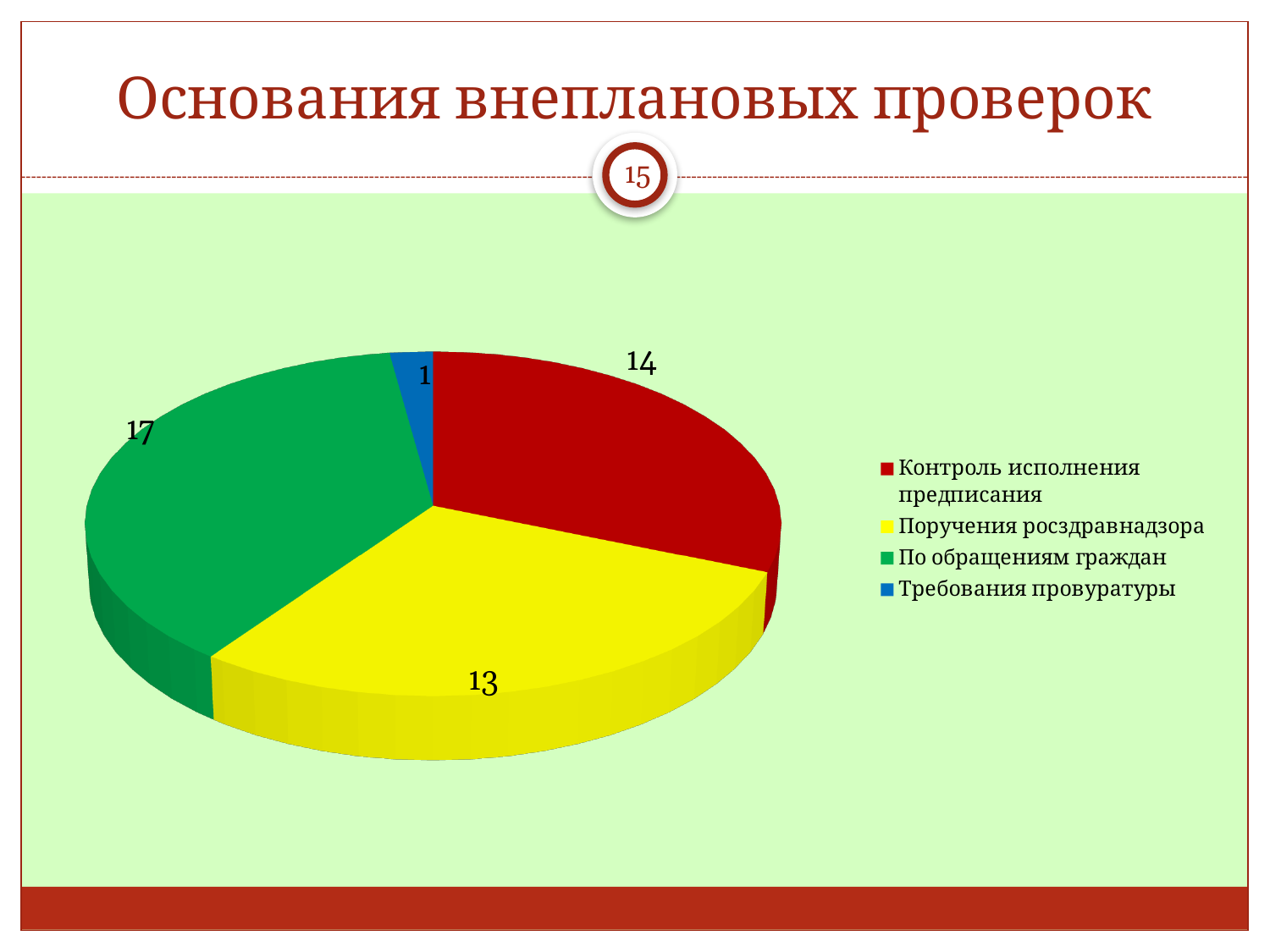

# Основания внеплановых проверок
15

[unsupported chart]